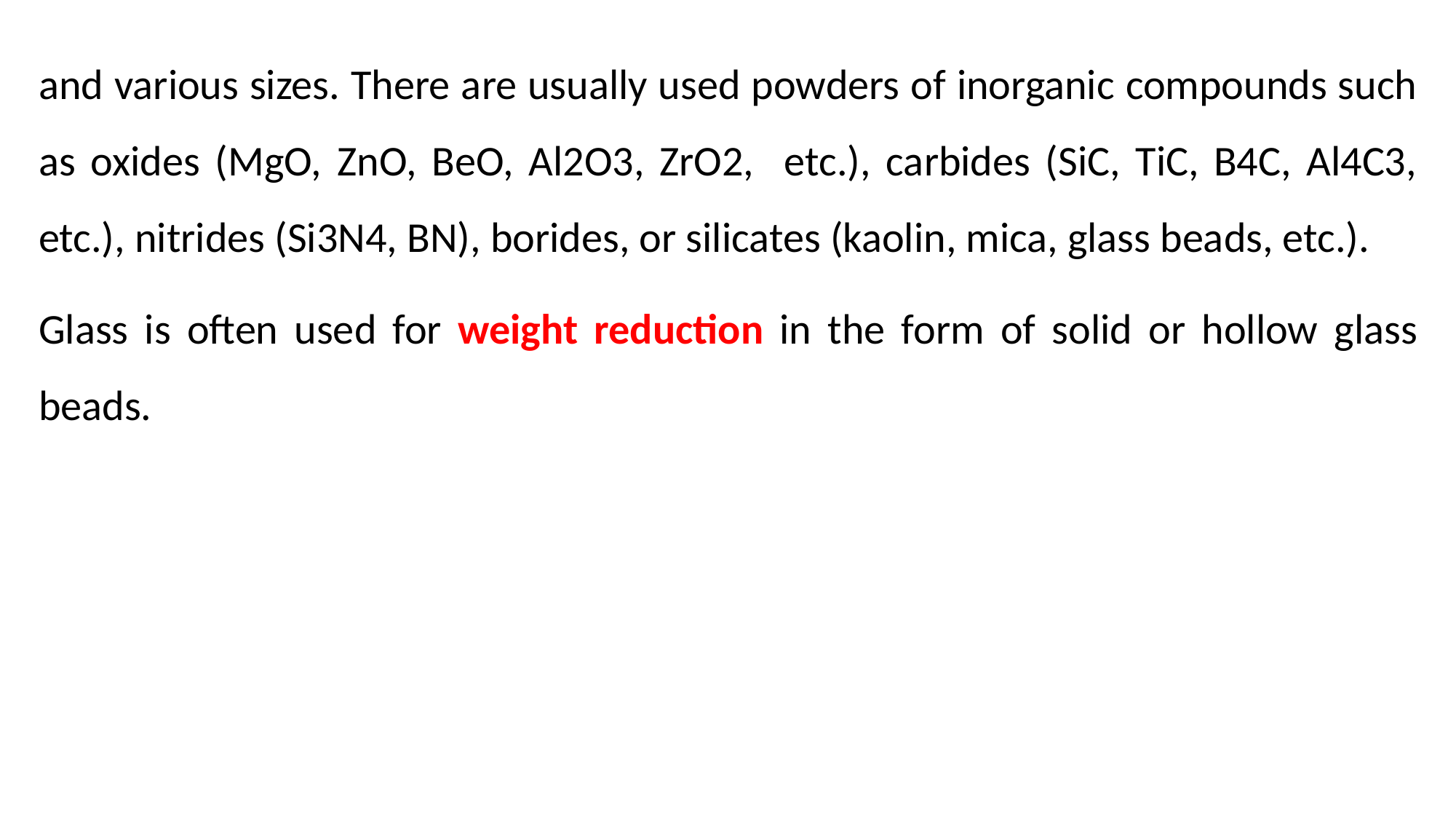

and various sizes. There are usually used powders of inorganic compounds such as oxides (MgO, ZnO, BeO, Al2O3, ZrO2,  etc.), carbides (SiC, TiC, B4C, Al4C3, etc.), nitrides (Si3N4, BN), borides, or silicates (kaolin, mica, glass beads, etc.).
Glass is often used for weight reduction in the form of solid or hollow glass beads.